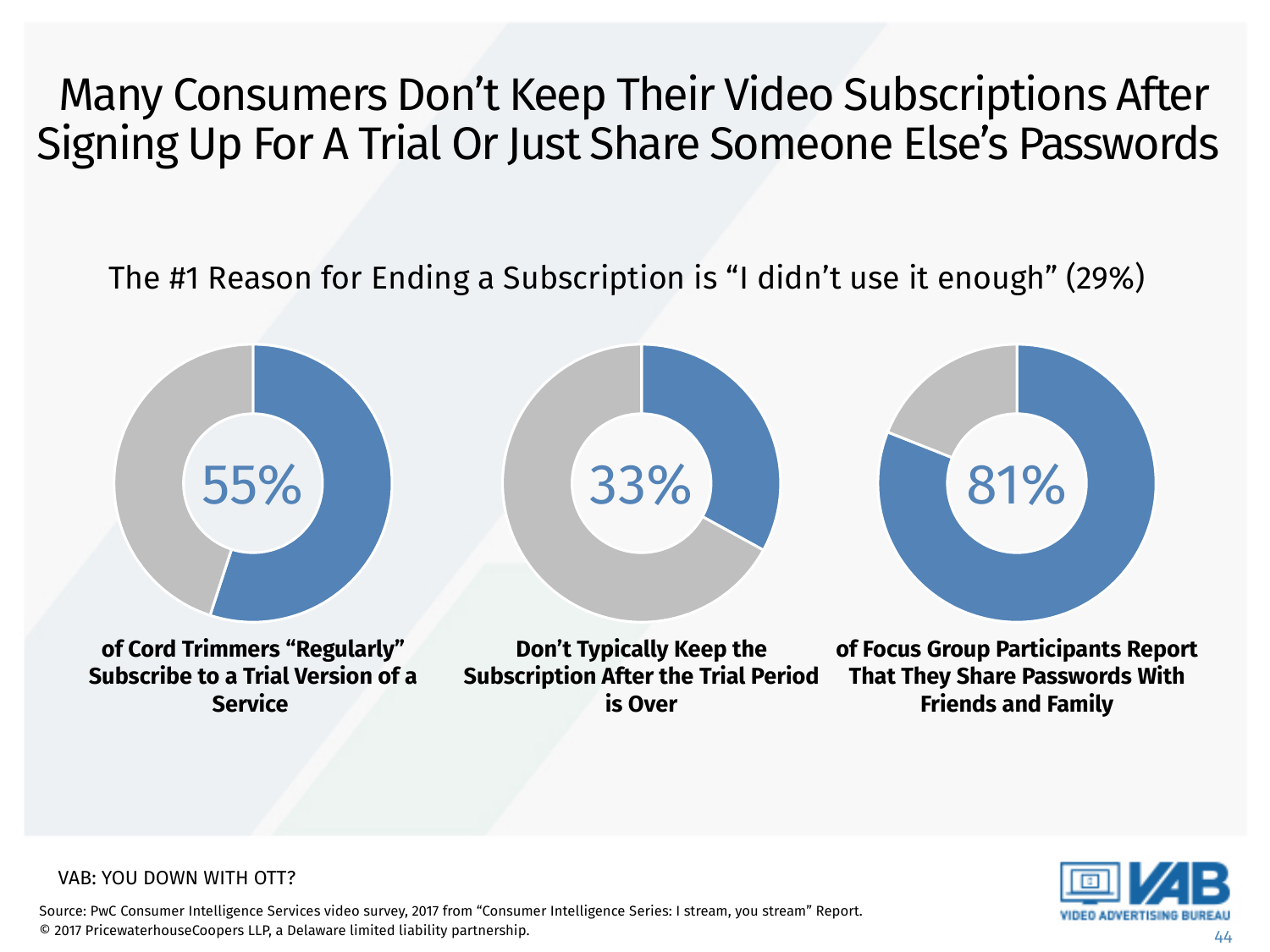

# Many Consumers Don’t Keep Their Video Subscriptions After Signing Up For A Trial Or Just Share Someone Else’s Passwords
The #1 Reason for Ending a Subscription is “I didn’t use it enough” (29%)

### Chart

| Category | Sales |
|---|---|
| Cord trimmers | 0.55 |
55%

### Chart

| Category | Sales |
|---|---|
| Cord trimmers | 0.33 |
33%

### Chart

| Category | Sales |
|---|---|
| Cord trimmers | 0.81 |
81%
of Cord Trimmers “Regularly” Subscribe to a Trial Version of a Service
Don’t Typically Keep the Subscription After the Trial Period is Over
of Focus Group Participants Report That They Share Passwords With Friends and Family
VAB: YOU DOWN WITH OTT?
Source: PwC Consumer Intelligence Services video survey, 2017 from “Consumer Intelligence Series: I stream, you stream” Report.
© 2017 PricewaterhouseCoopers LLP, a Delaware limited liability partnership.